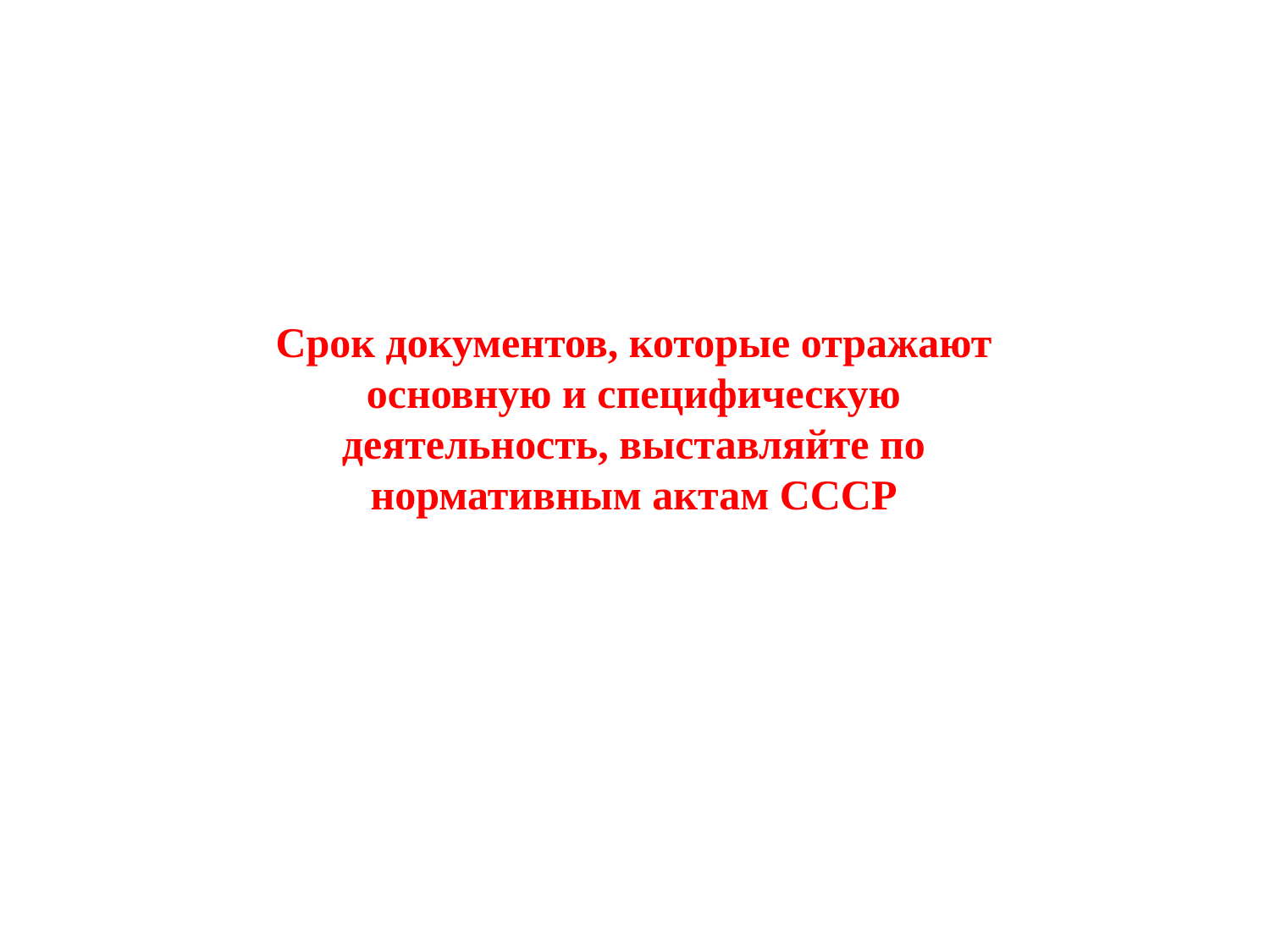

Срок документов, которые отражают основную и специфическую деятельность, выставляйте по нормативным актам СССР